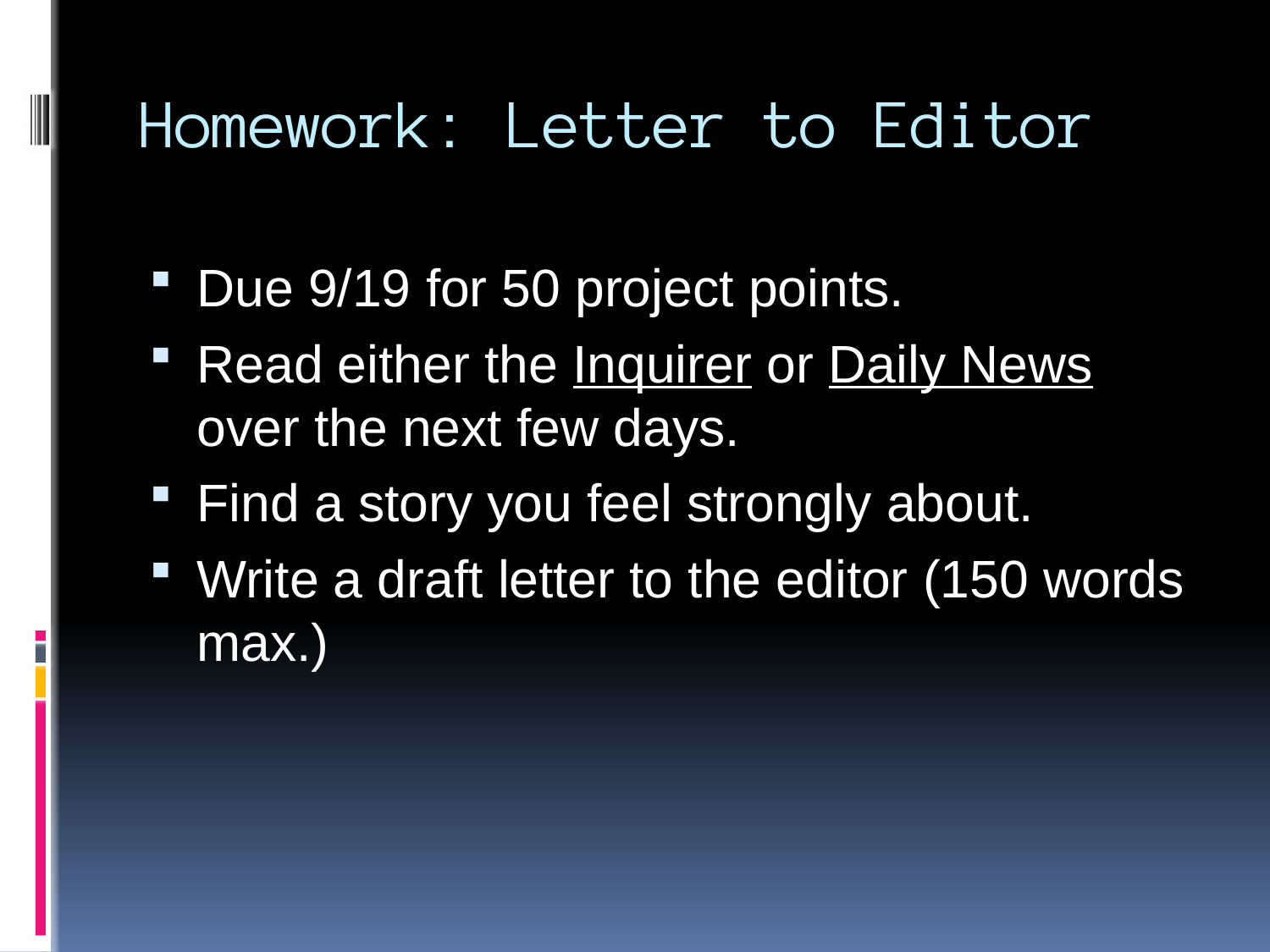

# Homework: Letter to Editor
Due 9/19 for 50 project points.
Read either the Inquirer or Daily News over the next few days.
Find a story you feel strongly about.
Write a draft letter to the editor (150 words max.)